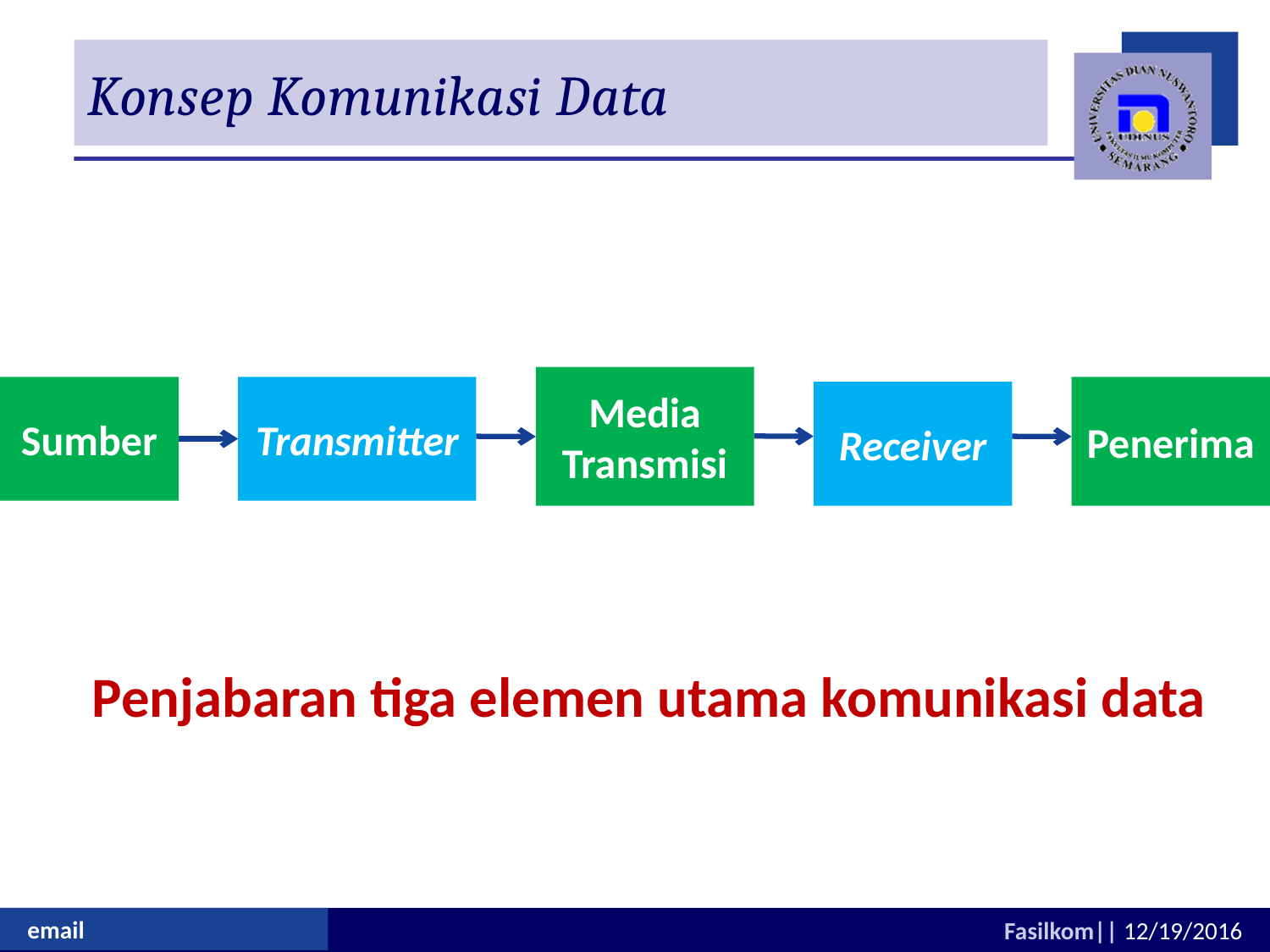

# Konsep Komunikasi Data
Media Transmisi
Sumber
Transmitter
Penerima
Receiver
Penjabaran tiga elemen utama komunikasi data